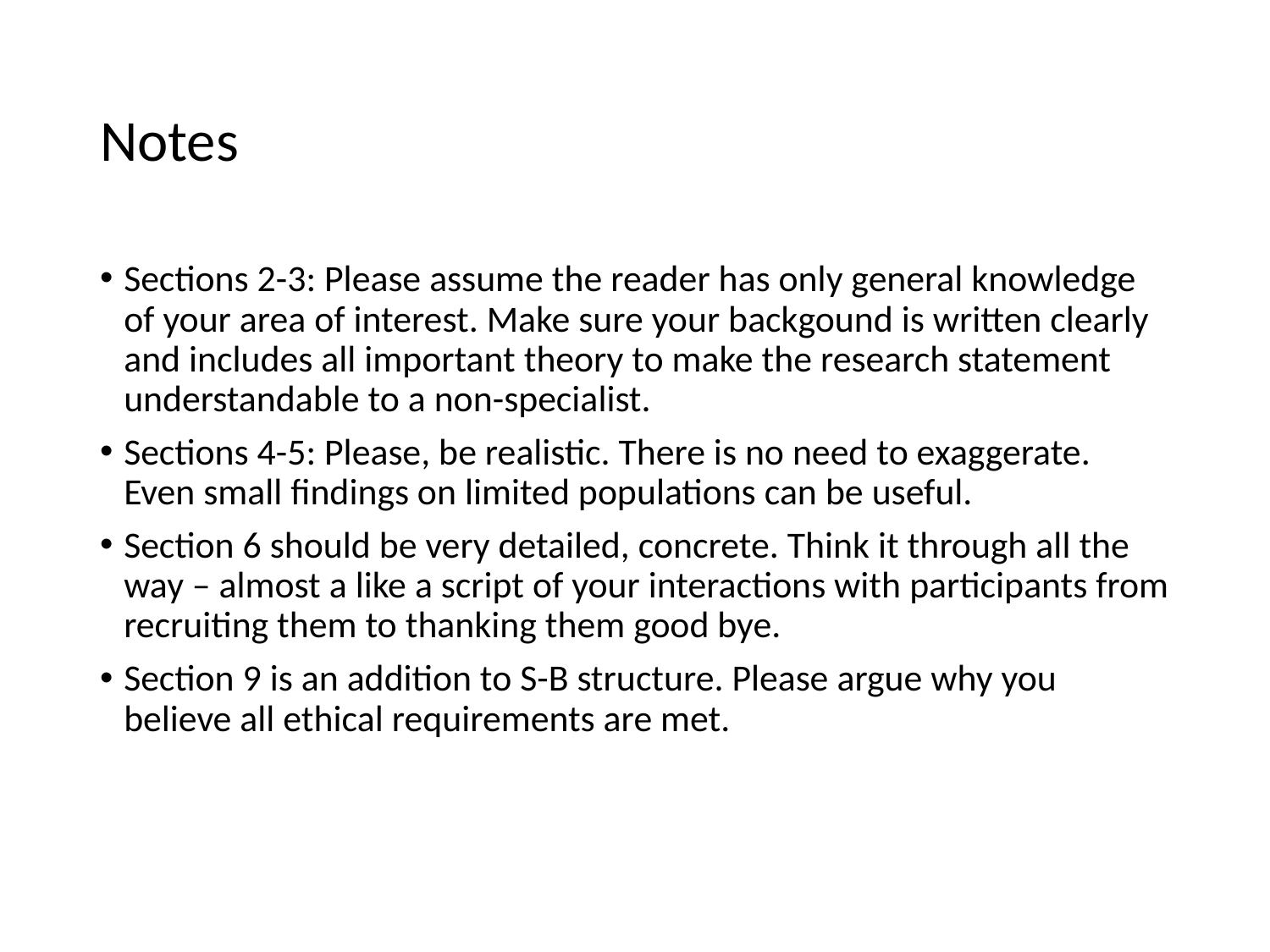

# Notes
Sections 2-3: Please assume the reader has only general knowledge of your area of interest. Make sure your backgound is written clearly and includes all important theory to make the research statement understandable to a non-specialist.
Sections 4-5: Please, be realistic. There is no need to exaggerate. Even small findings on limited populations can be useful.
Section 6 should be very detailed, concrete. Think it through all the way – almost a like a script of your interactions with participants from recruiting them to thanking them good bye.
Section 9 is an addition to S-B structure. Please argue why you believe all ethical requirements are met.